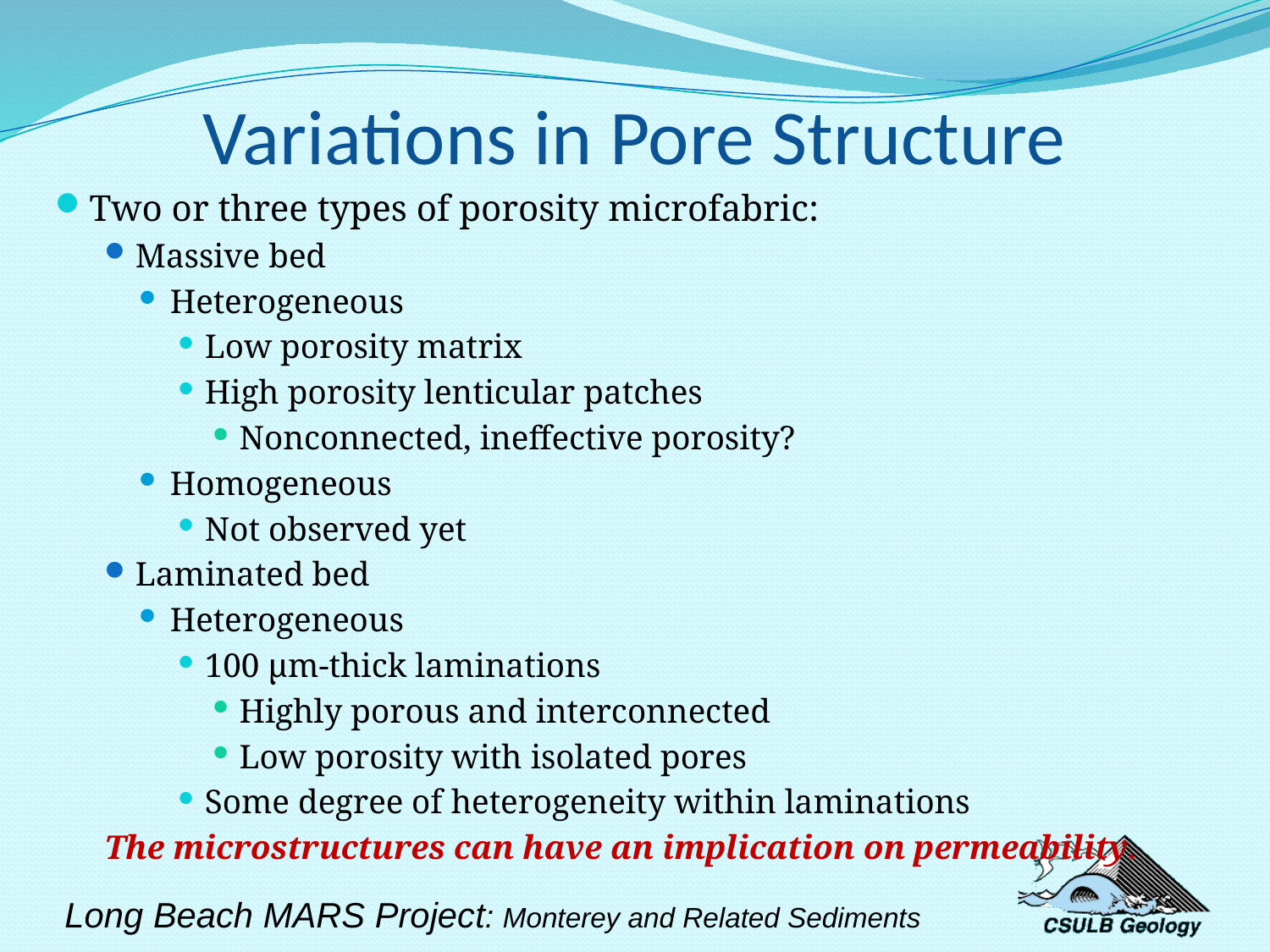

# Variations in Pore Structure
Two or three types of porosity microfabric:
Massive bed
Heterogeneous
Low porosity matrix
High porosity lenticular patches
Nonconnected, ineffective porosity?
Homogeneous
Not observed yet
Laminated bed
Heterogeneous
100 µm-thick laminations
Highly porous and interconnected
Low porosity with isolated pores
Some degree of heterogeneity within laminations
The microstructures can have an implication on permeability.